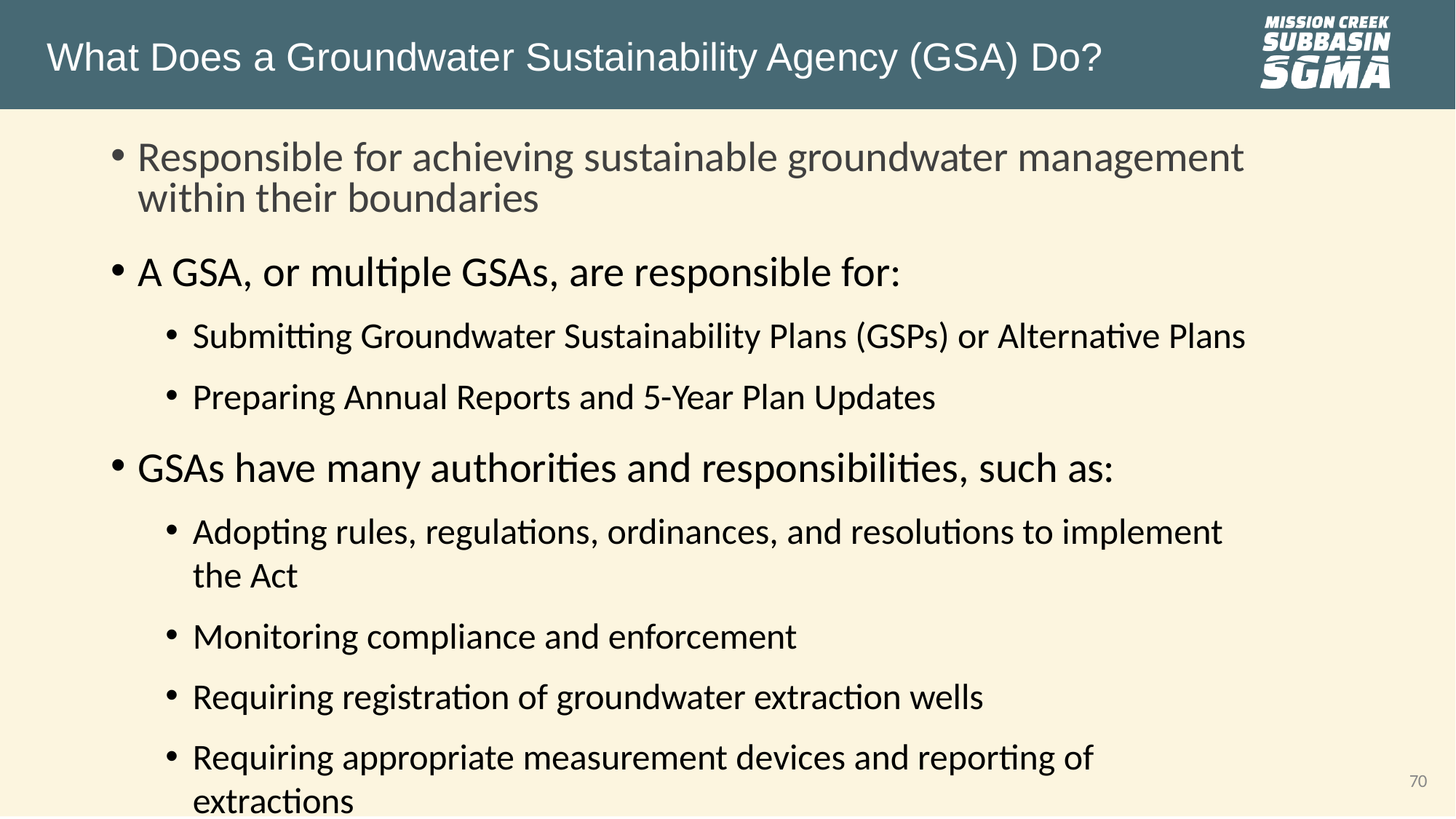

# What Does a Groundwater Sustainability Agency (GSA) Do?
Responsible for achieving sustainable groundwater management within their boundaries
A GSA, or multiple GSAs, are responsible for:
Submitting Groundwater Sustainability Plans (GSPs) or Alternative Plans
Preparing Annual Reports and 5-Year Plan Updates
GSAs have many authorities and responsibilities, such as:
Adopting rules, regulations, ordinances, and resolutions to implement the Act
Monitoring compliance and enforcement
Requiring registration of groundwater extraction wells
Requiring appropriate measurement devices and reporting of extractions
70